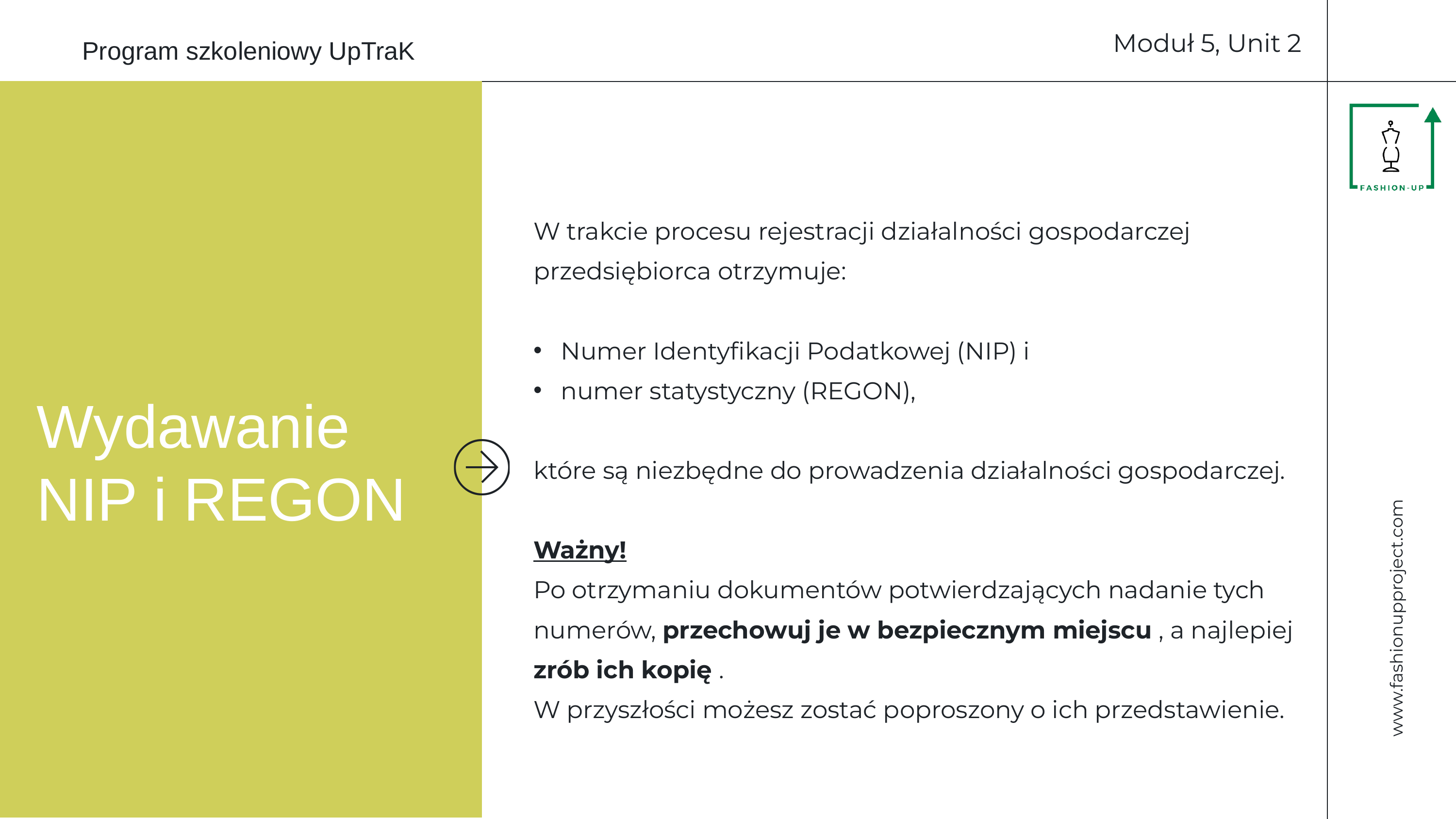

www.fashionupproject.com
Moduł 5, Unit 2
Program szkoleniowy UpTraK

W trakcie procesu rejestracji działalności gospodarczej przedsiębiorca otrzymuje:

Numer Identyfikacji Podatkowej (NIP) i
numer statystyczny (REGON),

które są niezbędne do prowadzenia działalności gospodarczej.

Ważny!
Po otrzymaniu dokumentów potwierdzających nadanie tych numerów, przechowuj je w bezpiecznym miejscu , a najlepiej zrób ich kopię .
W przyszłości możesz zostać poproszony o ich przedstawienie.

Wydawanie NIP i REGON